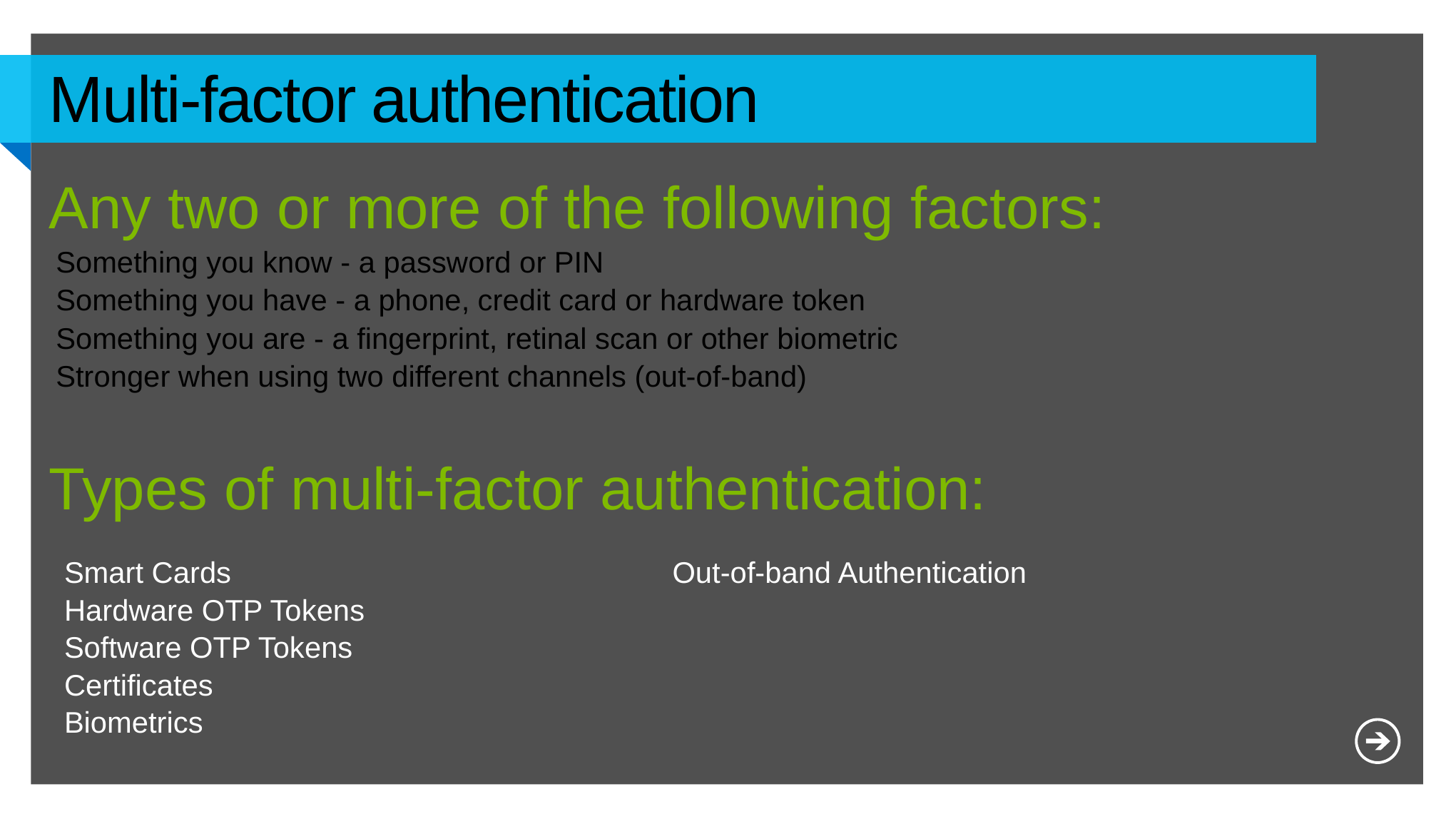

# Multi-factor authentication
Any two or more of the following factors:
Something you know - a password or PIN
Something you have - a phone, credit card or hardware token
Something you are - a fingerprint, retinal scan or other biometric
Stronger when using two different channels (out-of-band)

Types of multi-factor authentication:

Smart Cards
Hardware OTP Tokens
Software OTP Tokens
Certificates
Biometrics
Out-of-band Authentication